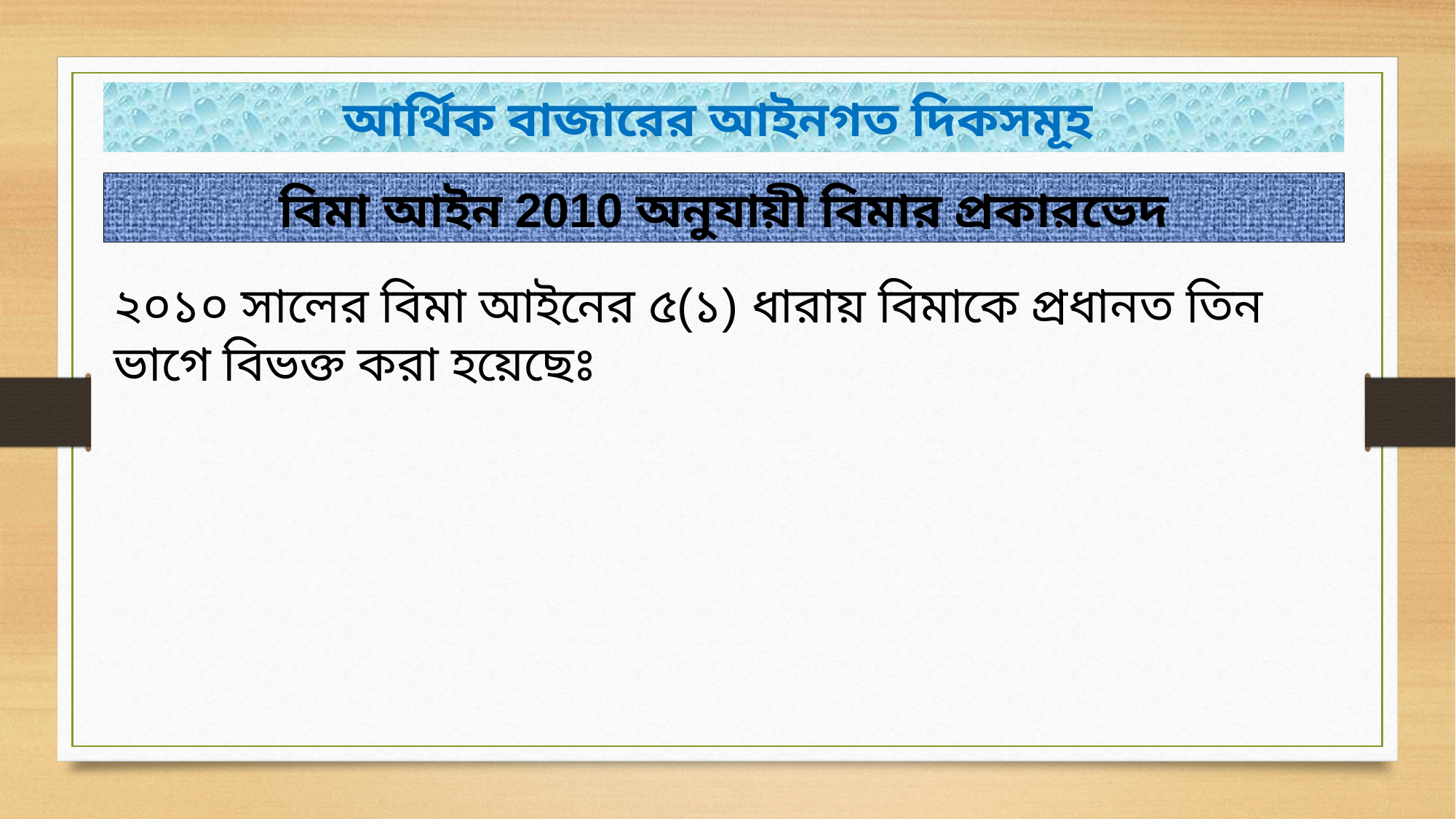

আর্থিক বাজারের আইনগত দিকসমূহ
বিমা আইন 2010 অনুযায়ী বিমার প্রকারভেদ
২০১০ সালের বিমা আইনের ৫(১) ধারায় বিমাকে প্রধানত তিন ভাগে বিভক্ত করা হয়েছেঃ